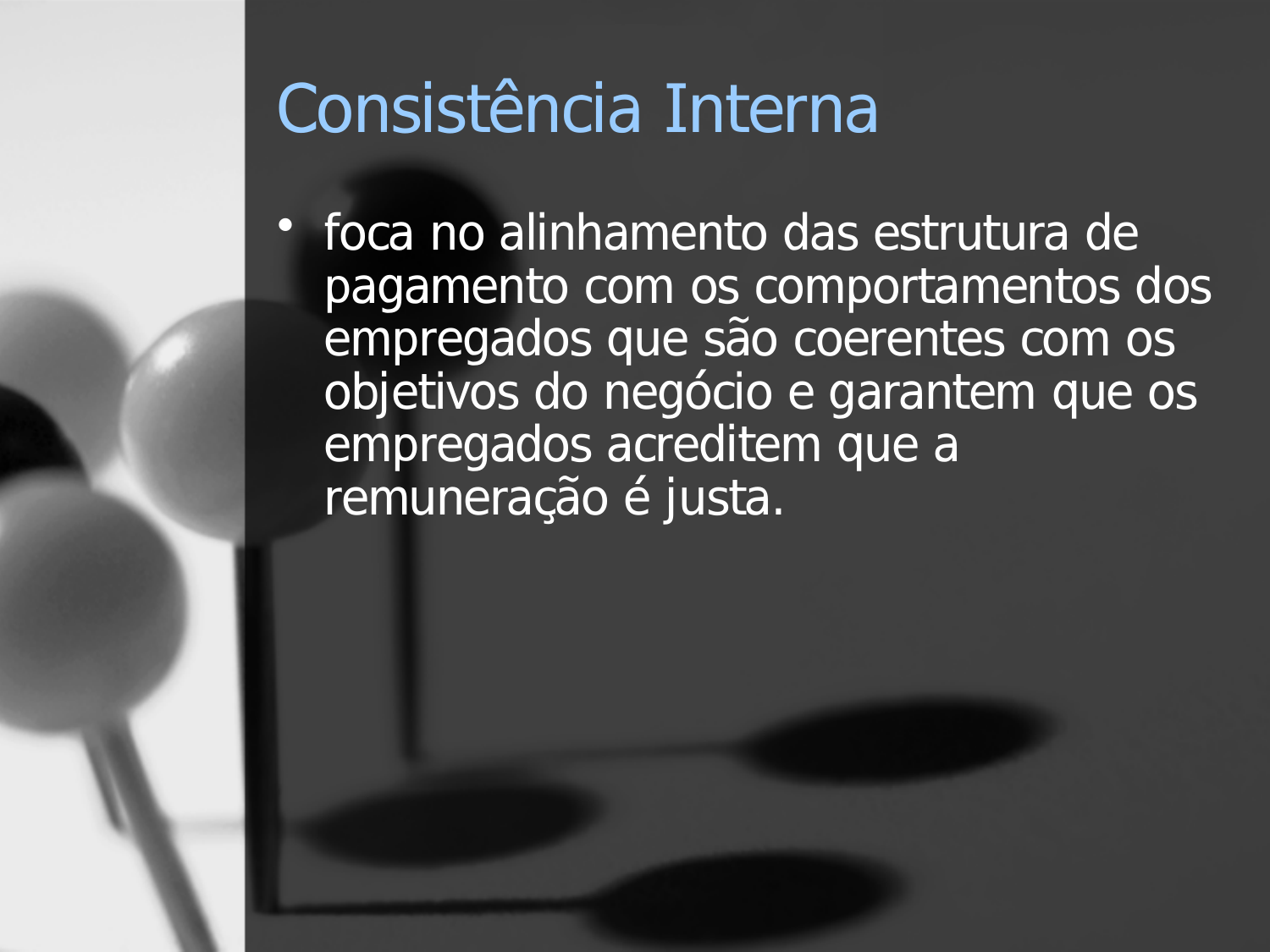

# Consistência Interna
foca no alinhamento das estrutura de pagamento com os comportamentos dos empregados que são coerentes com os objetivos do negócio e garantem que os empregados acreditem que a remuneração é justa.